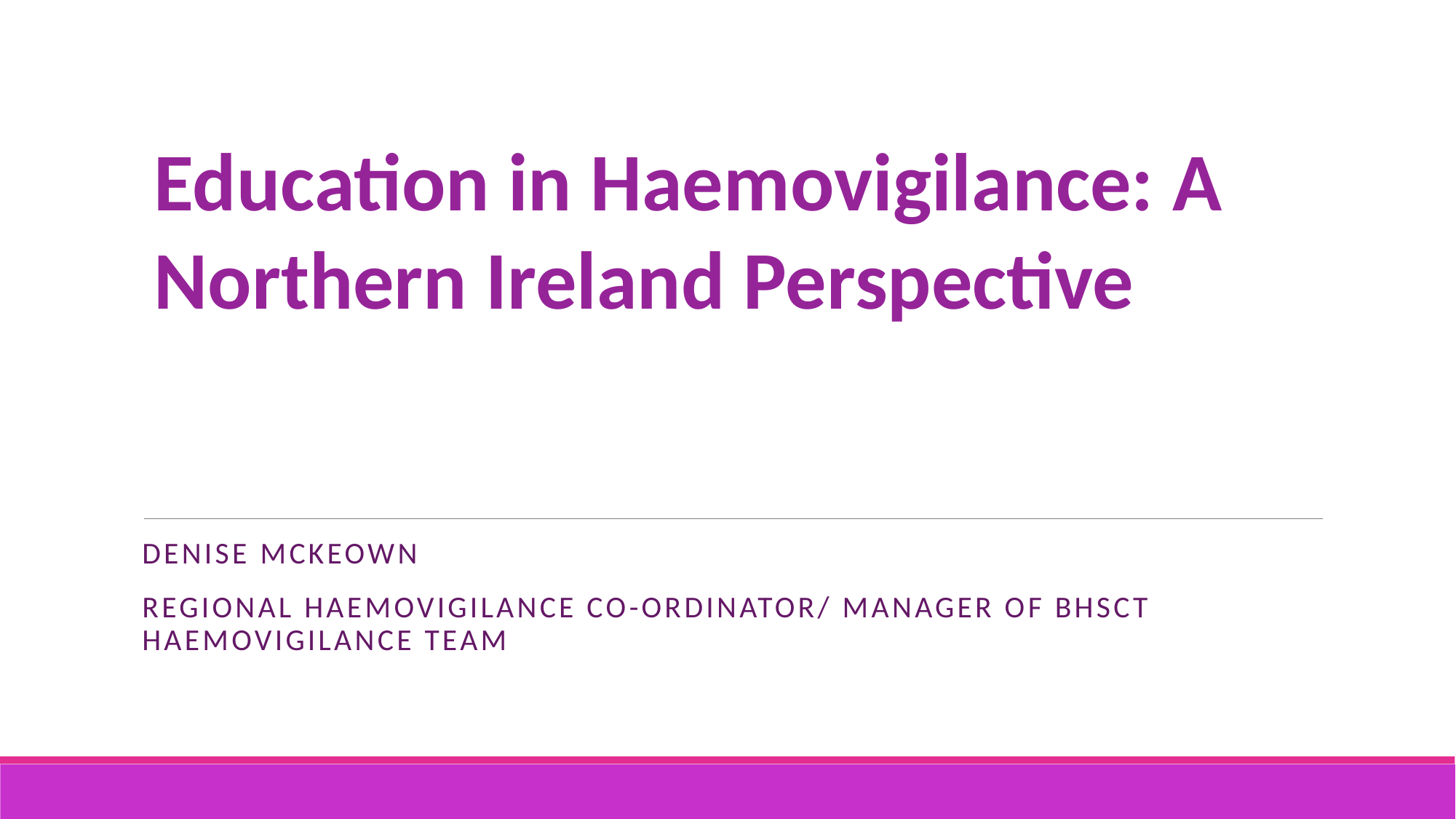

#
Education in Haemovigilance: A Northern Ireland Perspective
Denise Mckeown
Regional Haemovigilance Co-ordinator/ Manager of BHSCT Haemovigilance Team